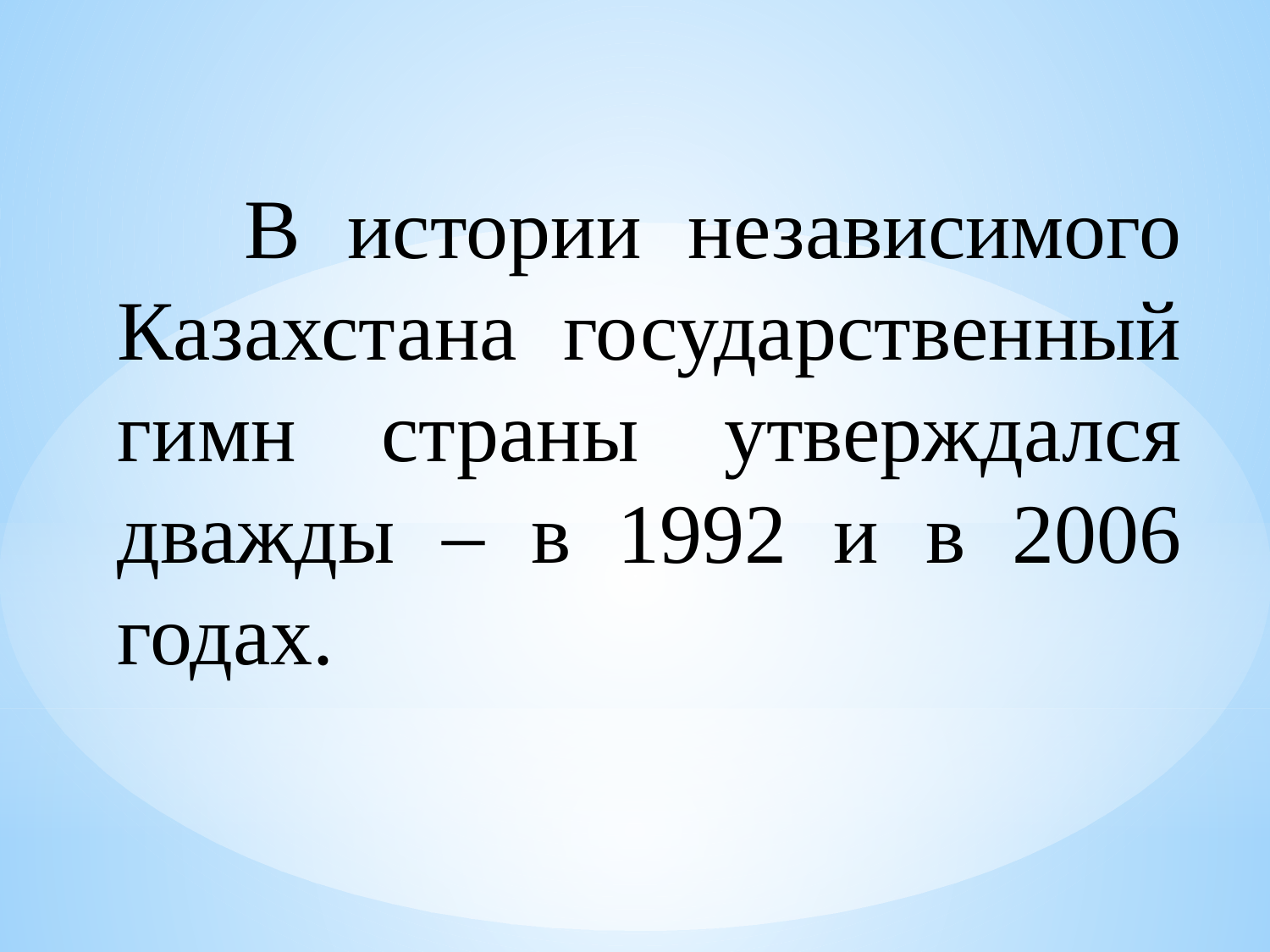

В истории независимого Казахстана государственный гимн страны утверждался дважды – в 1992 и в 2006 годах.